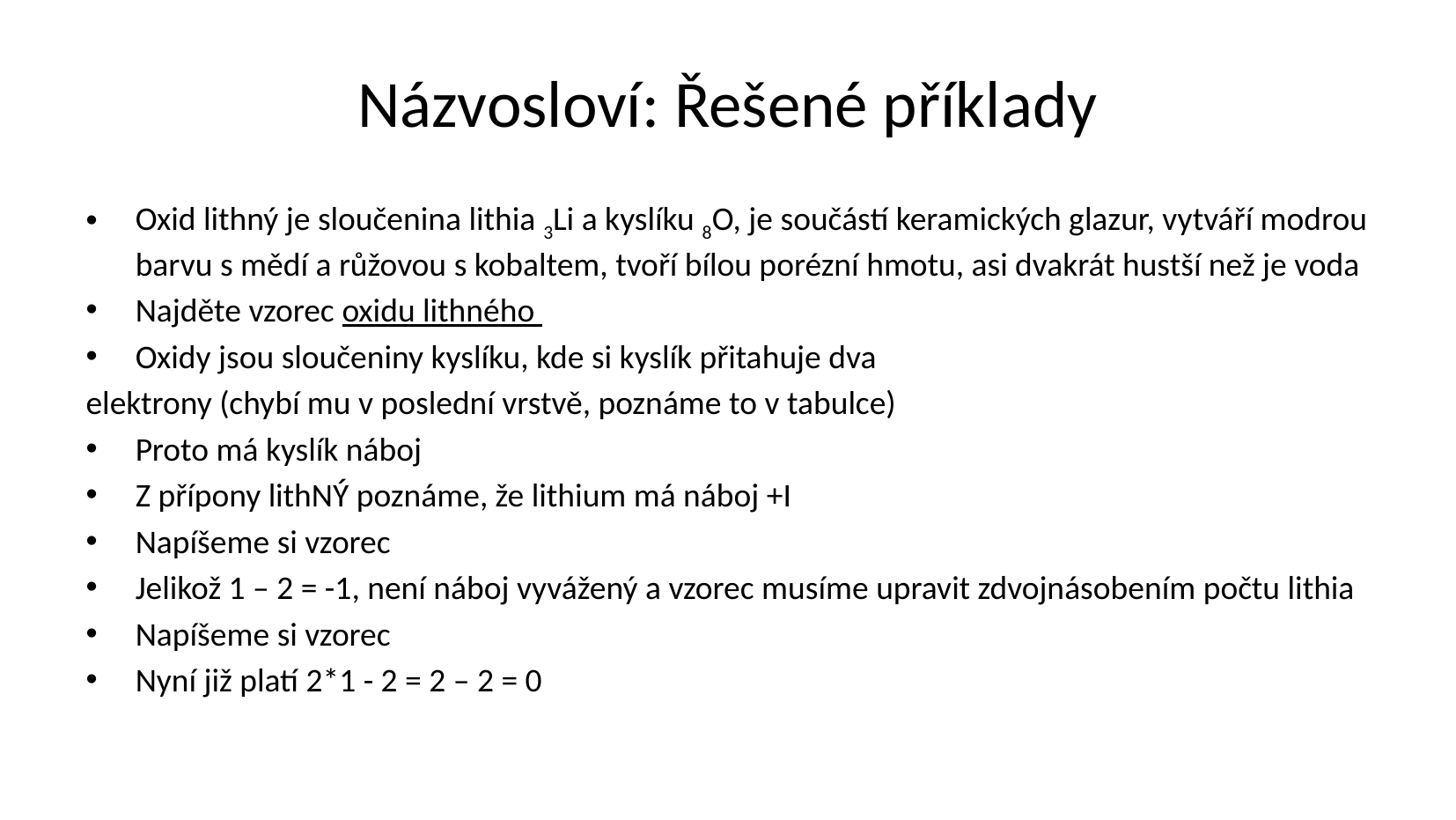

Názvosloví: Řešené příklady
Oxid lithný je sloučenina lithia 3Li a kyslíku 8O, je součástí keramických glazur, vytváří modrou barvu s mědí a růžovou s kobaltem, tvoří bílou porézní hmotu, asi dvakrát hustší než je voda
Najděte vzorec oxidu lithného
Oxidy jsou sloučeniny kyslíku, kde si kyslík přitahuje dva
elektrony (chybí mu v poslední vrstvě, poznáme to v tabulce)
Proto má kyslík náboj
Z přípony lithNÝ poznáme, že lithium má náboj +I
Napíšeme si vzorec
Jelikož 1 – 2 = -1, není náboj vyvážený a vzorec musíme upravit zdvojnásobením počtu lithia
Napíšeme si vzorec
Nyní již platí 2*1 - 2 = 2 – 2 = 0